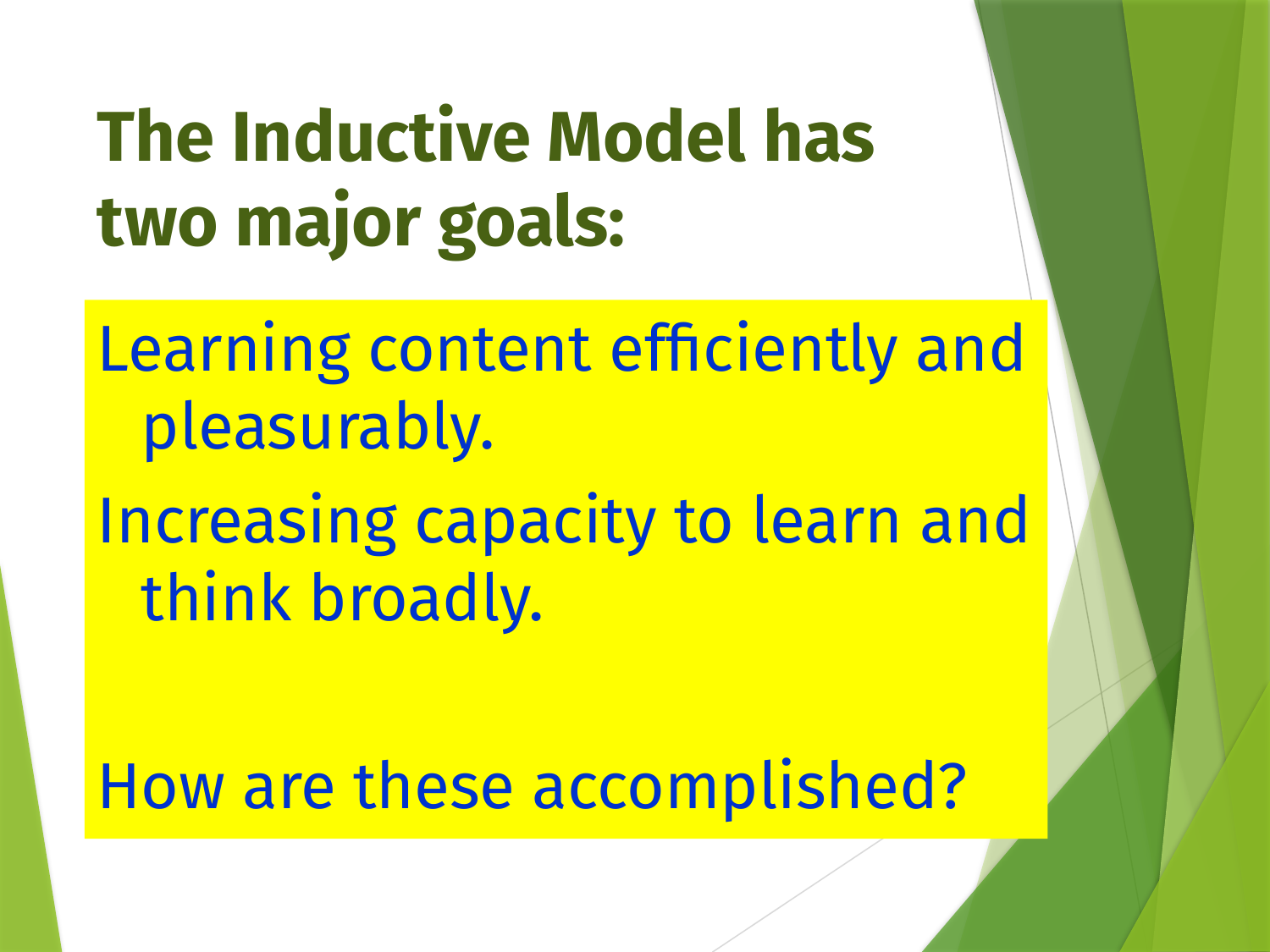

# The Inductive Model has two major goals:
Learning content efficiently and pleasurably.
Increasing capacity to learn and think broadly.

How are these accomplished?